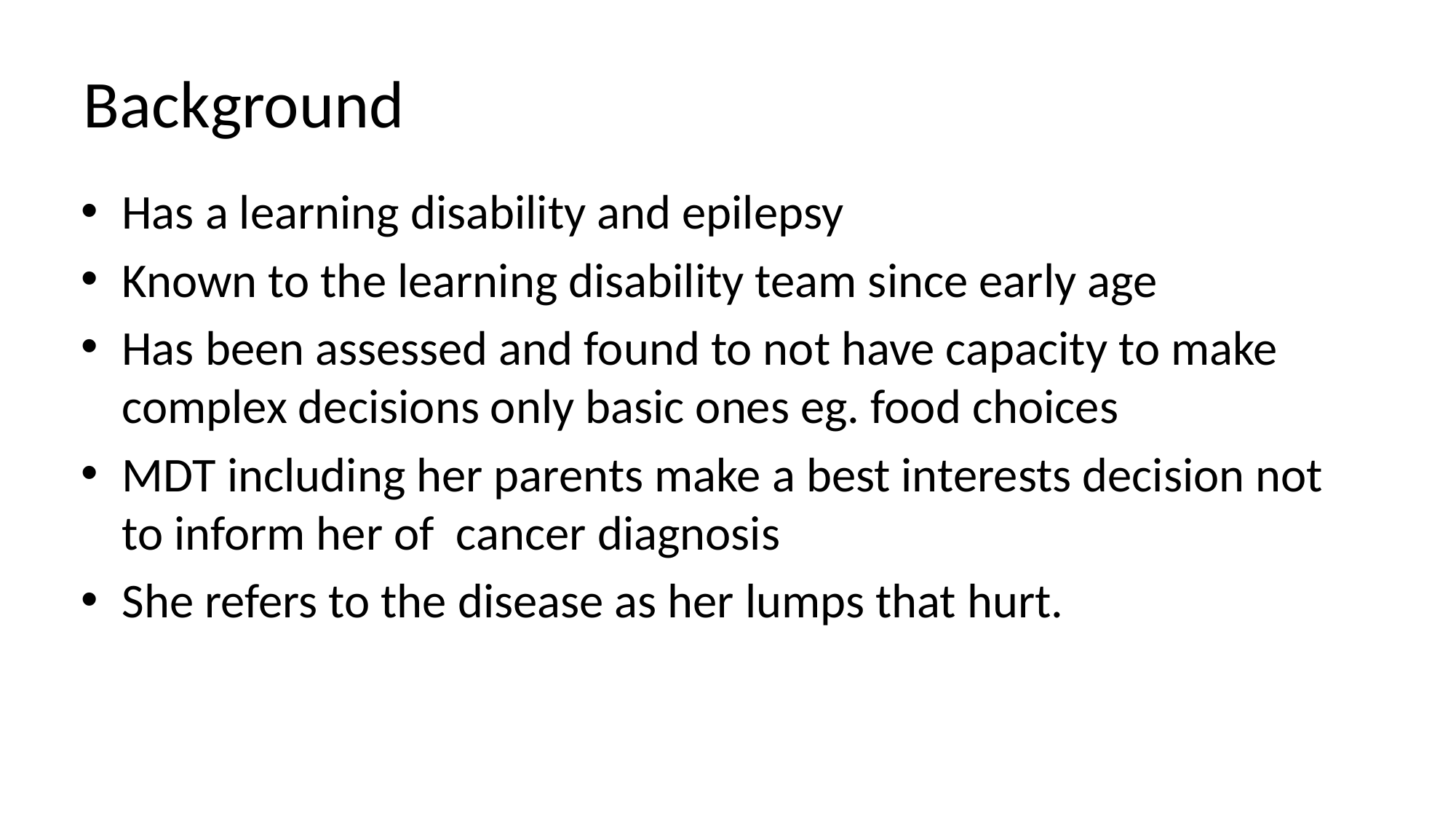

# Background
Has a learning disability and epilepsy
Known to the learning disability team since early age
Has been assessed and found to not have capacity to make complex decisions only basic ones eg. food choices
MDT including her parents make a best interests decision not to inform her of  cancer diagnosis
She refers to the disease as her lumps that hurt.